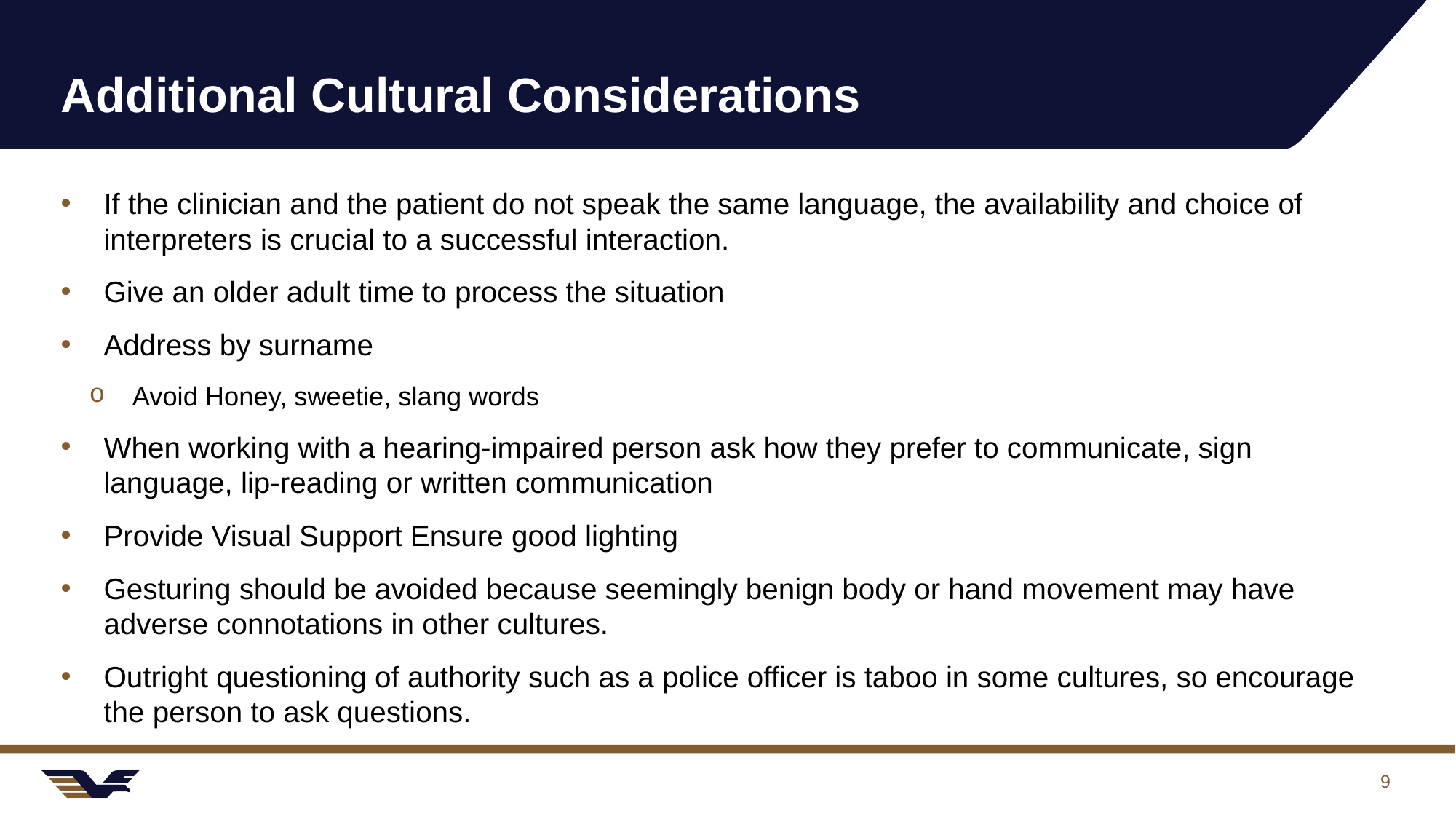

# Additional Cultural Considerations
If the clinician and the patient do not speak the same language, the availability and choice of interpreters is crucial to a successful interaction.
Give an older adult time to process the situation
Address by surname
Avoid Honey, sweetie, slang words
When working with a hearing-impaired person ask how they prefer to communicate, sign language, lip-reading or written communication
Provide Visual Support Ensure good lighting
Gesturing should be avoided because seemingly benign body or hand movement may have adverse connotations in other cultures.
Outright questioning of authority such as a police officer is taboo in some cultures, so encourage the person to ask questions.

9